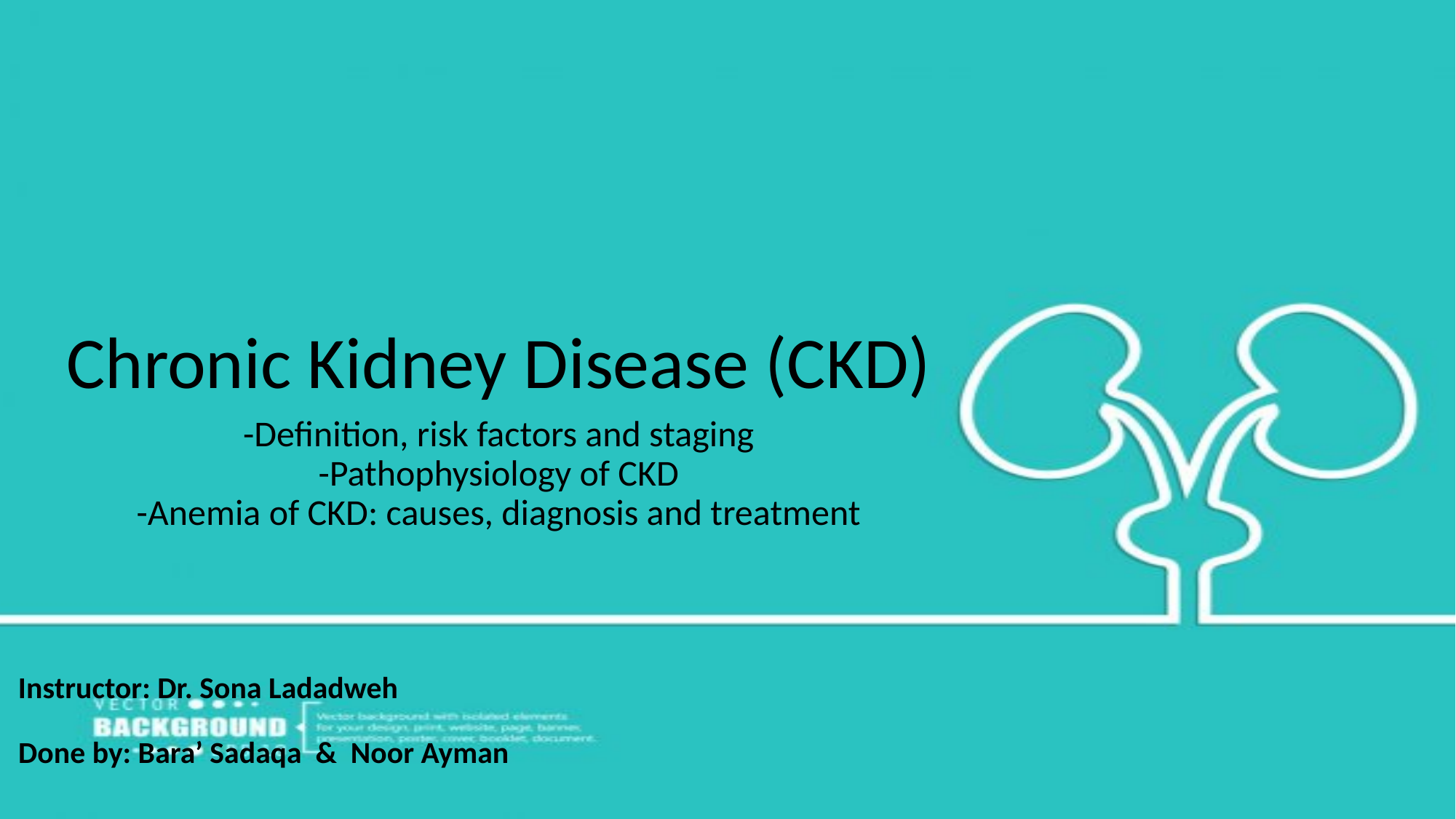

# Chronic Kidney Disease (CKD)
-Definition, risk factors and staging
-Pathophysiology of CKD
-Anemia of CKD: causes, diagnosis and treatment
Instructor: Dr. Sona Ladadweh
Done by: Bara’ Sadaqa  &  Noor Ayman